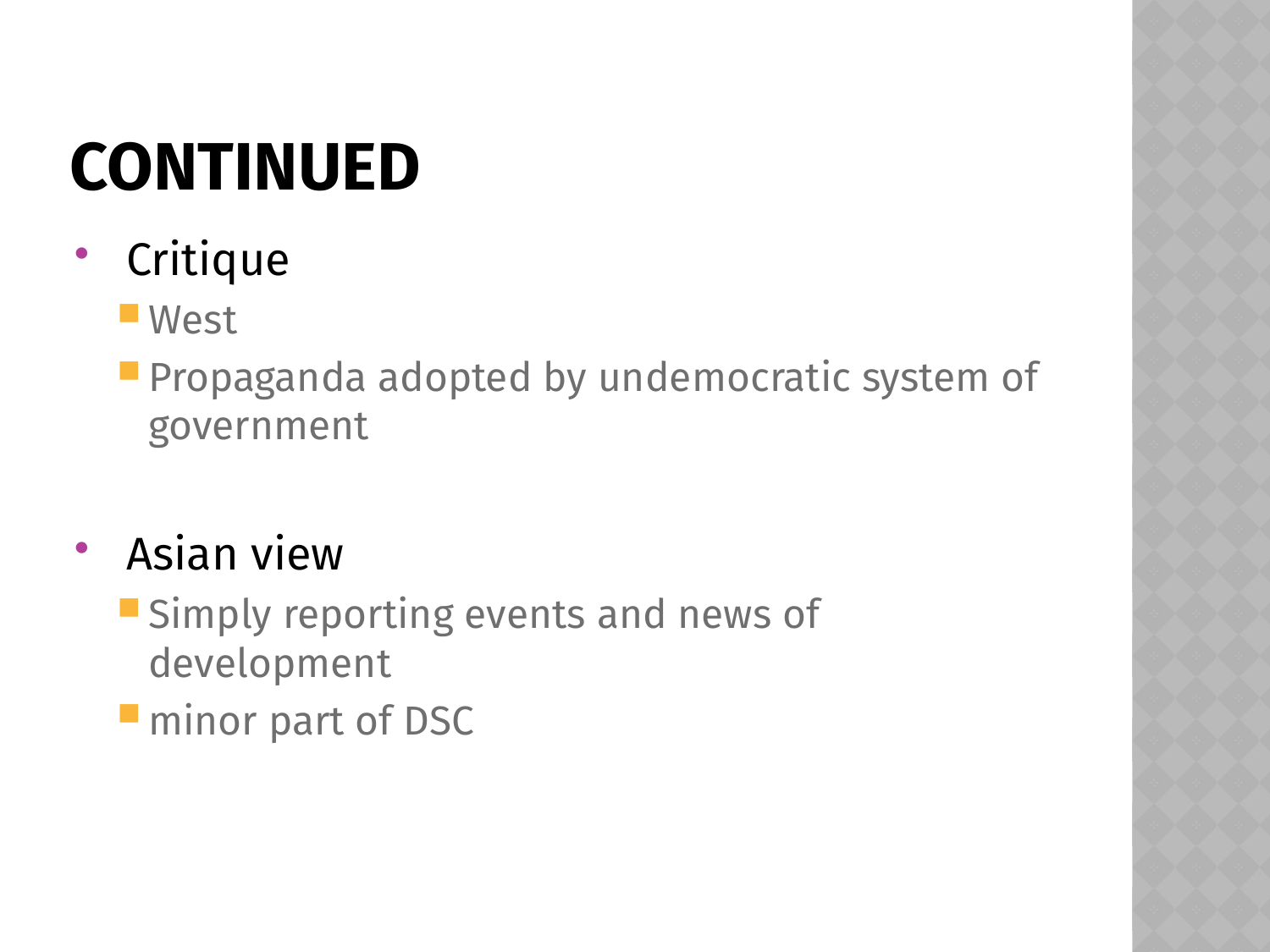

# Continued
 Critique
West
Propaganda adopted by undemocratic system of government

 Asian view
Simply reporting events and news of development
minor part of DSC